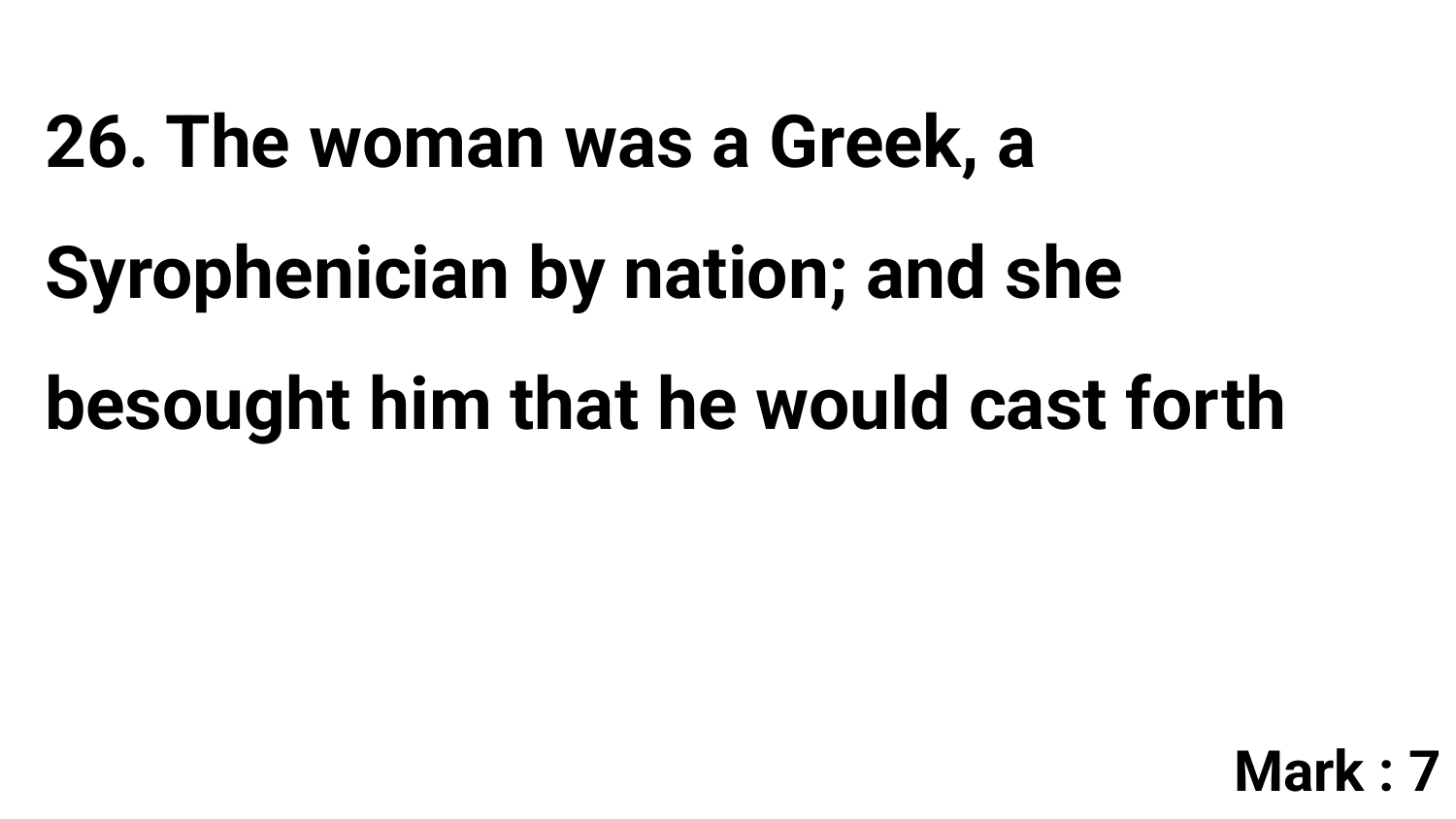

26. The woman was a Greek, a Syrophenician by nation; and she besought him that he would cast forth
Mark : 7